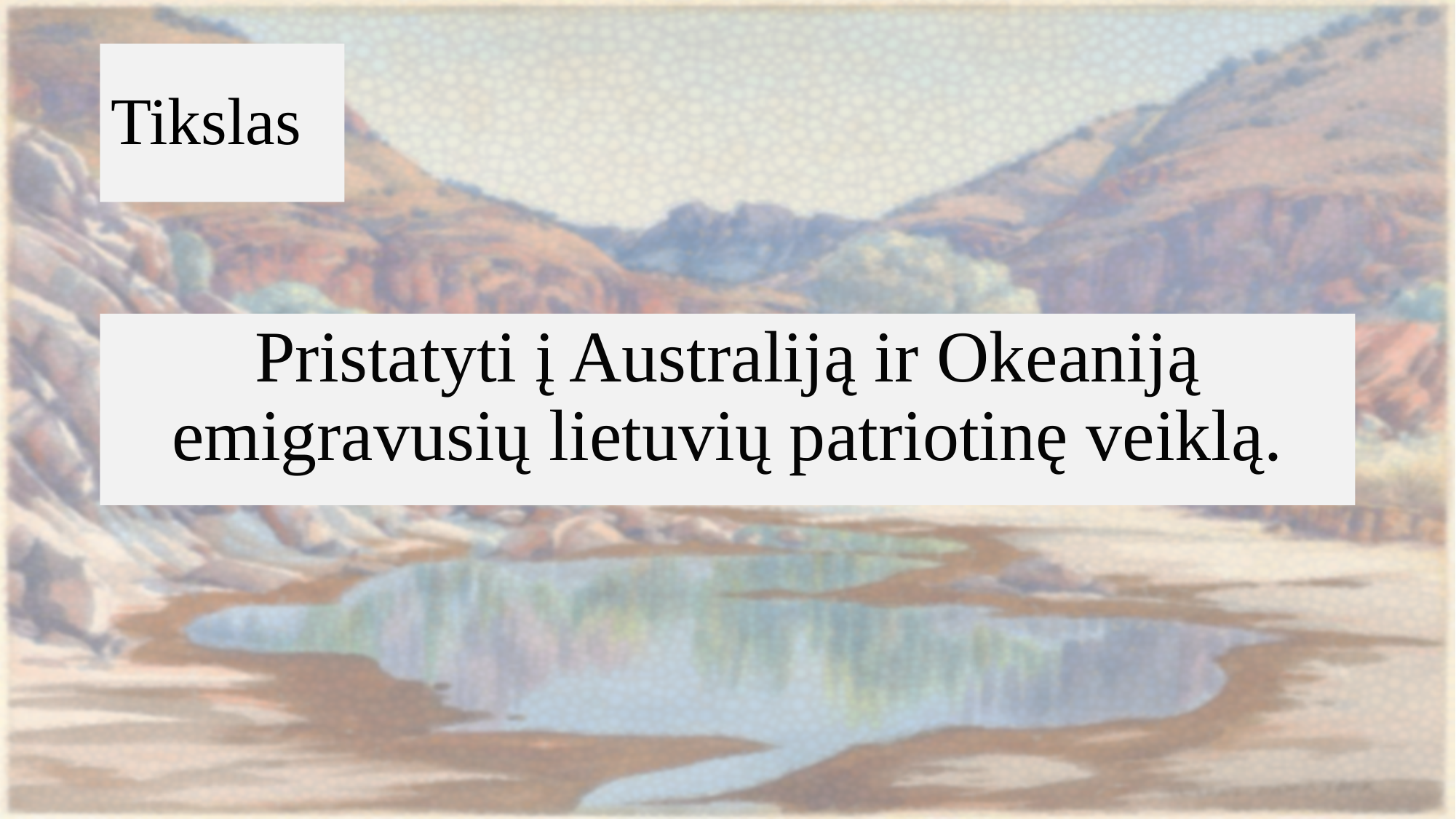

# Tikslas
Pristatyti į Australiją ir Okeaniją emigravusių lietuvių patriotinę veiklą.